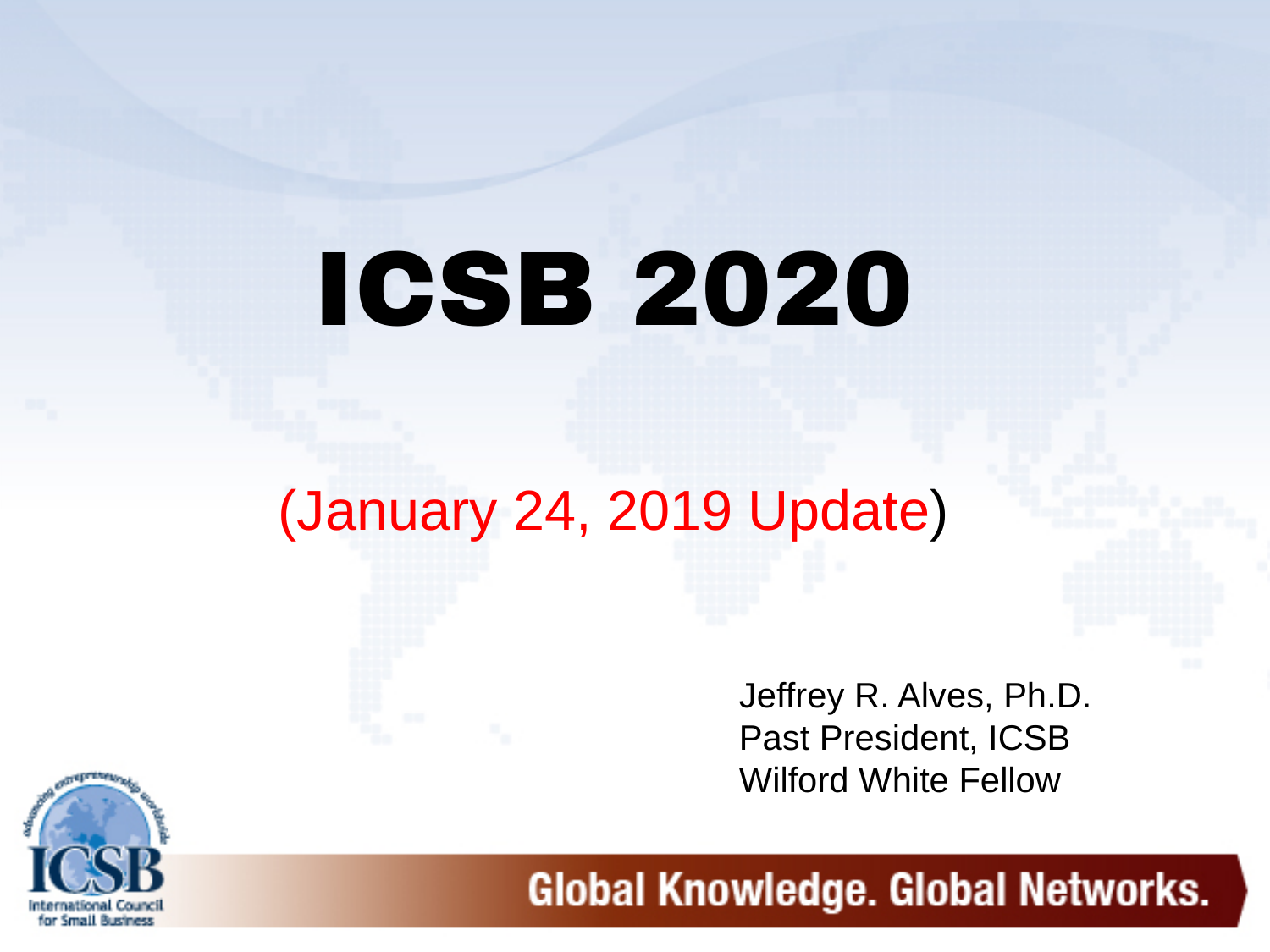

# ICSB 2020 (January 24, 2019 Update)
Jeffrey R. Alves, Ph.D.
Past President, ICSB
Wilford White Fellow